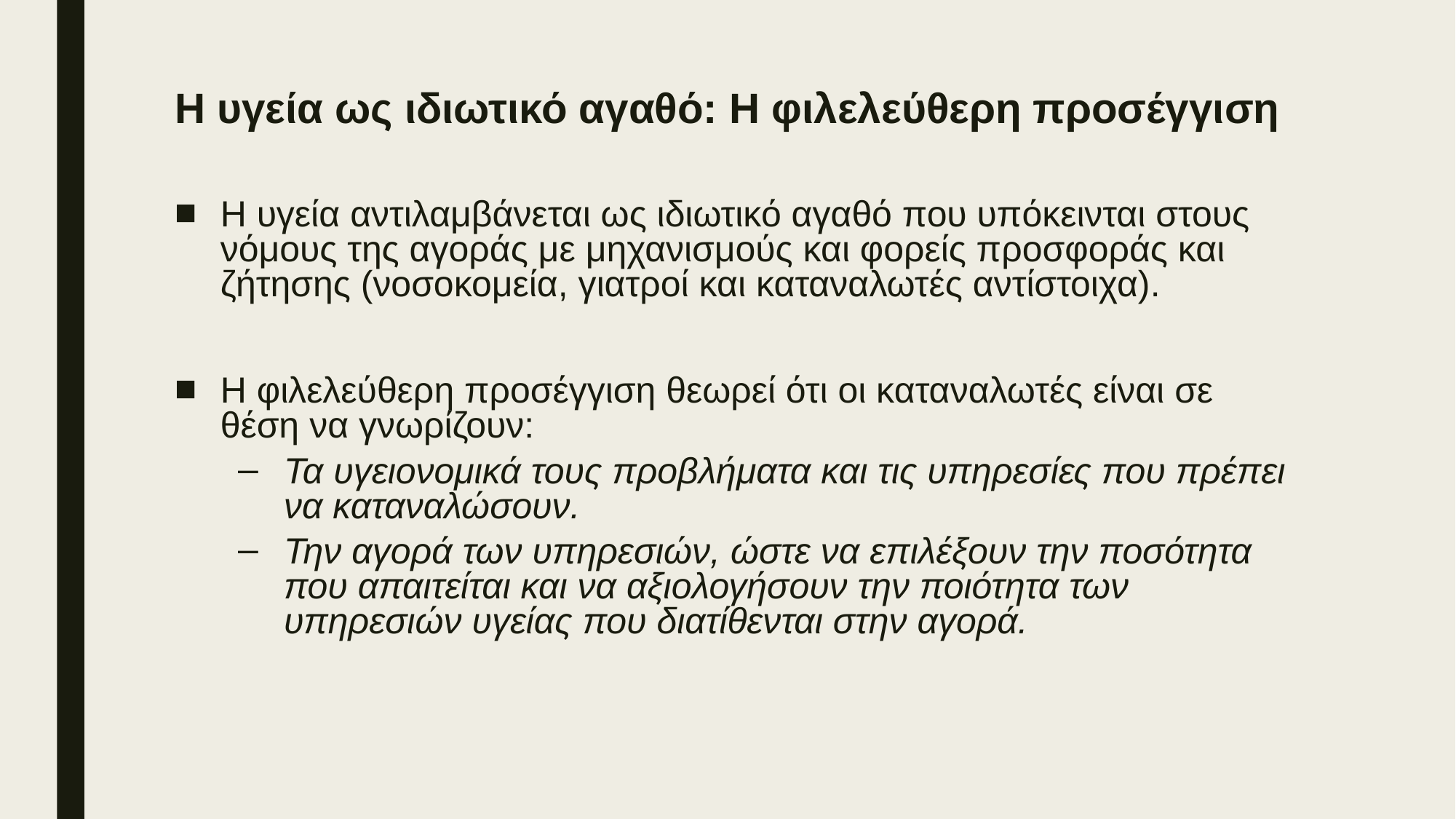

# Η υγεία ως ιδιωτικό αγαθό: Η φιλελεύθερη προσέγγιση
Η υγεία αντιλαμβάνεται ως ιδιωτικό αγαθό που υπόκεινται στους νόμους της αγοράς με μηχανισμούς και φορείς προσφοράς και ζήτησης (νοσοκομεία, γιατροί και καταναλωτές αντίστοιχα).

Η φιλελεύθερη προσέγγιση θεωρεί ότι οι καταναλωτές είναι σε θέση να γνωρίζουν:
Τα υγειονομικά τους προβλήματα και τις υπηρεσίες που πρέπει να καταναλώσουν.
Την αγορά των υπηρεσιών, ώστε να επιλέξουν την ποσότητα που απαιτείται και να αξιολογήσουν την ποιότητα των υπηρεσιών υγείας που διατίθενται στην αγορά.